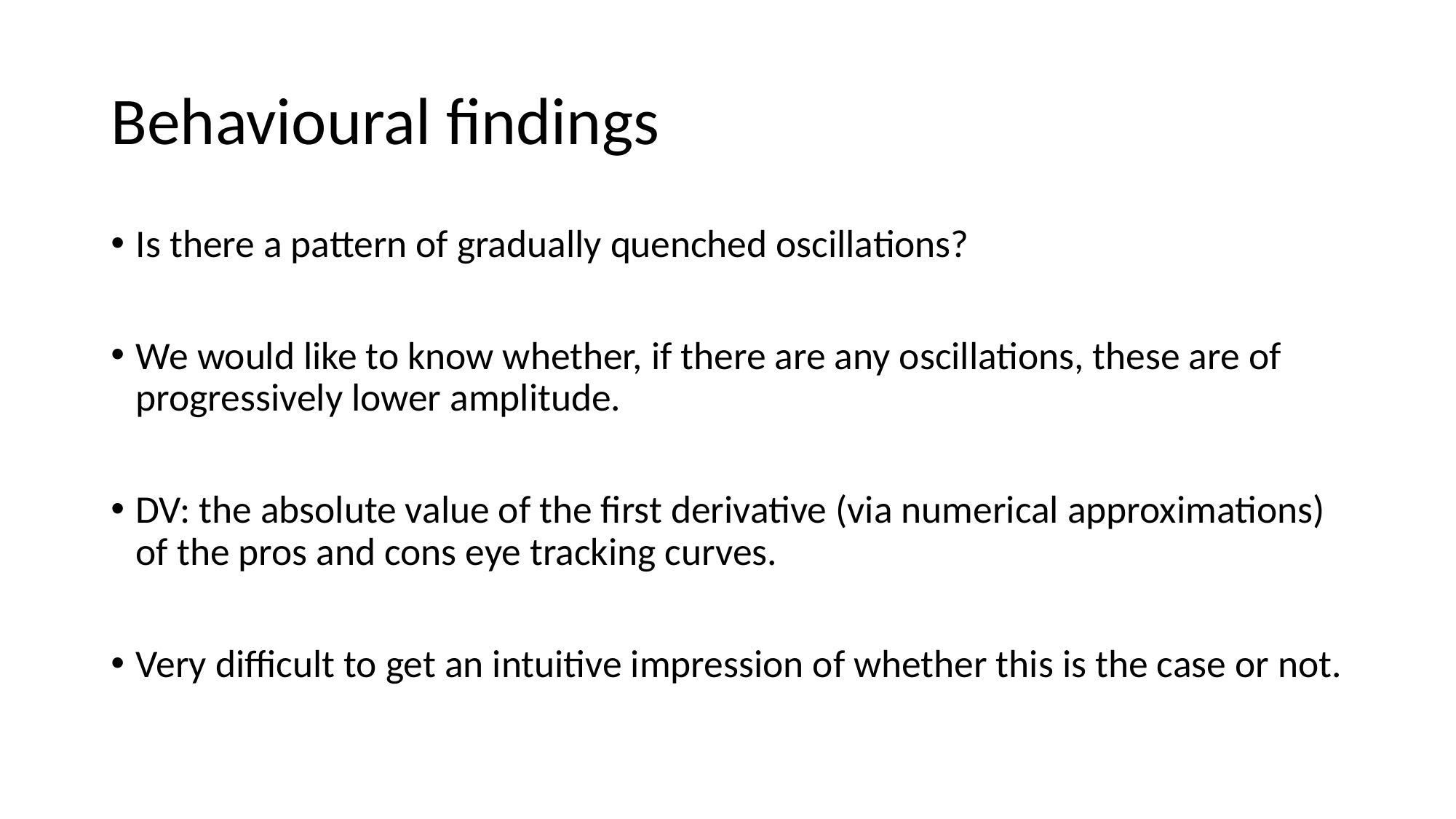

# Behavioural findings
Is there a pattern of gradually quenched oscillations?

We would like to know whether, if there are any oscillations, these are of progressively lower amplitude.

DV: the absolute value of the first derivative (via numerical approximations) of the pros and cons eye tracking curves.

Very difficult to get an intuitive impression of whether this is the case or not.